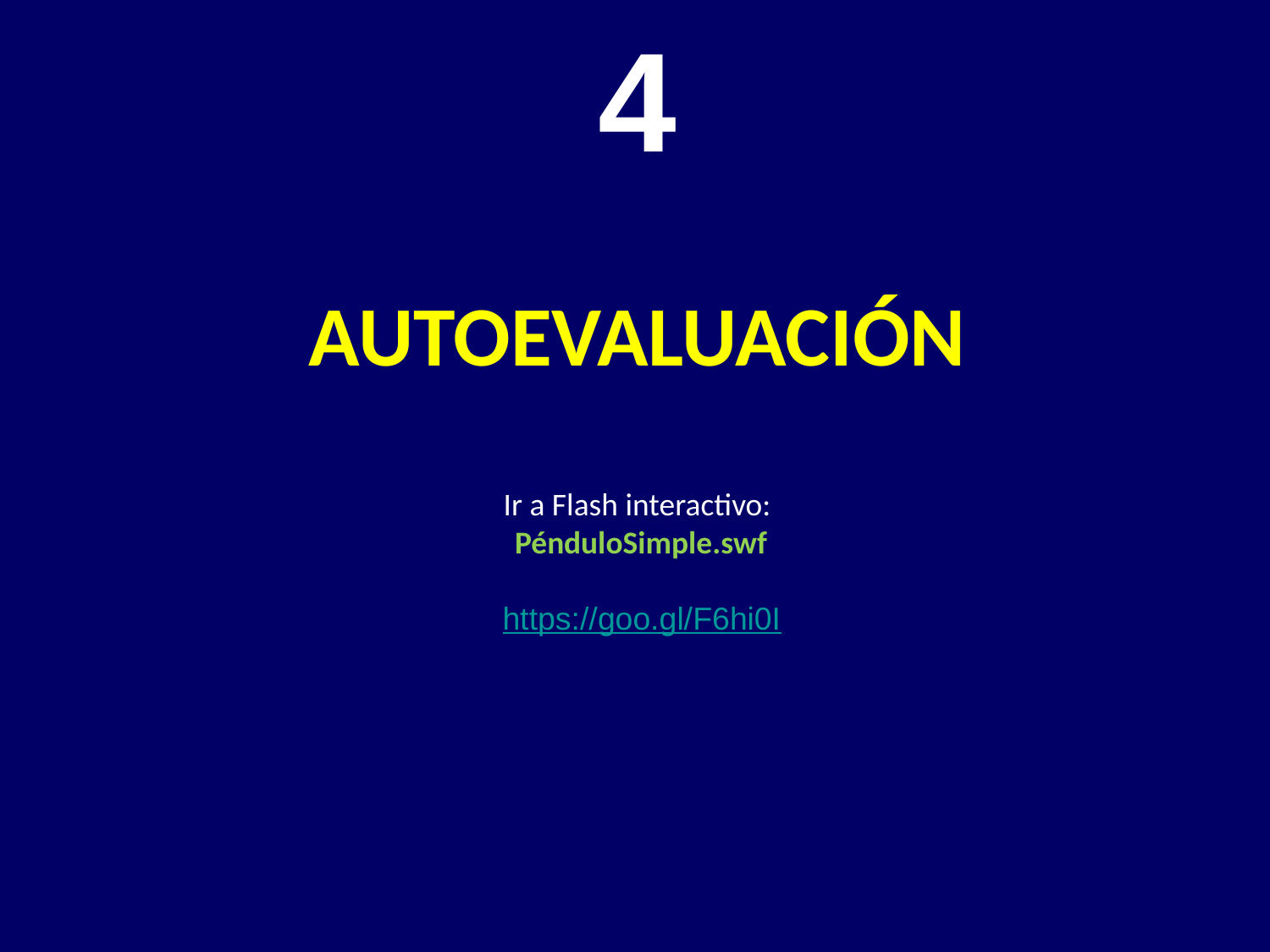

4

AUTOEVALUACIÓN

Ir a Flash interactivo:
 PénduloSimple.swf

 https://goo.gl/F6hi0I